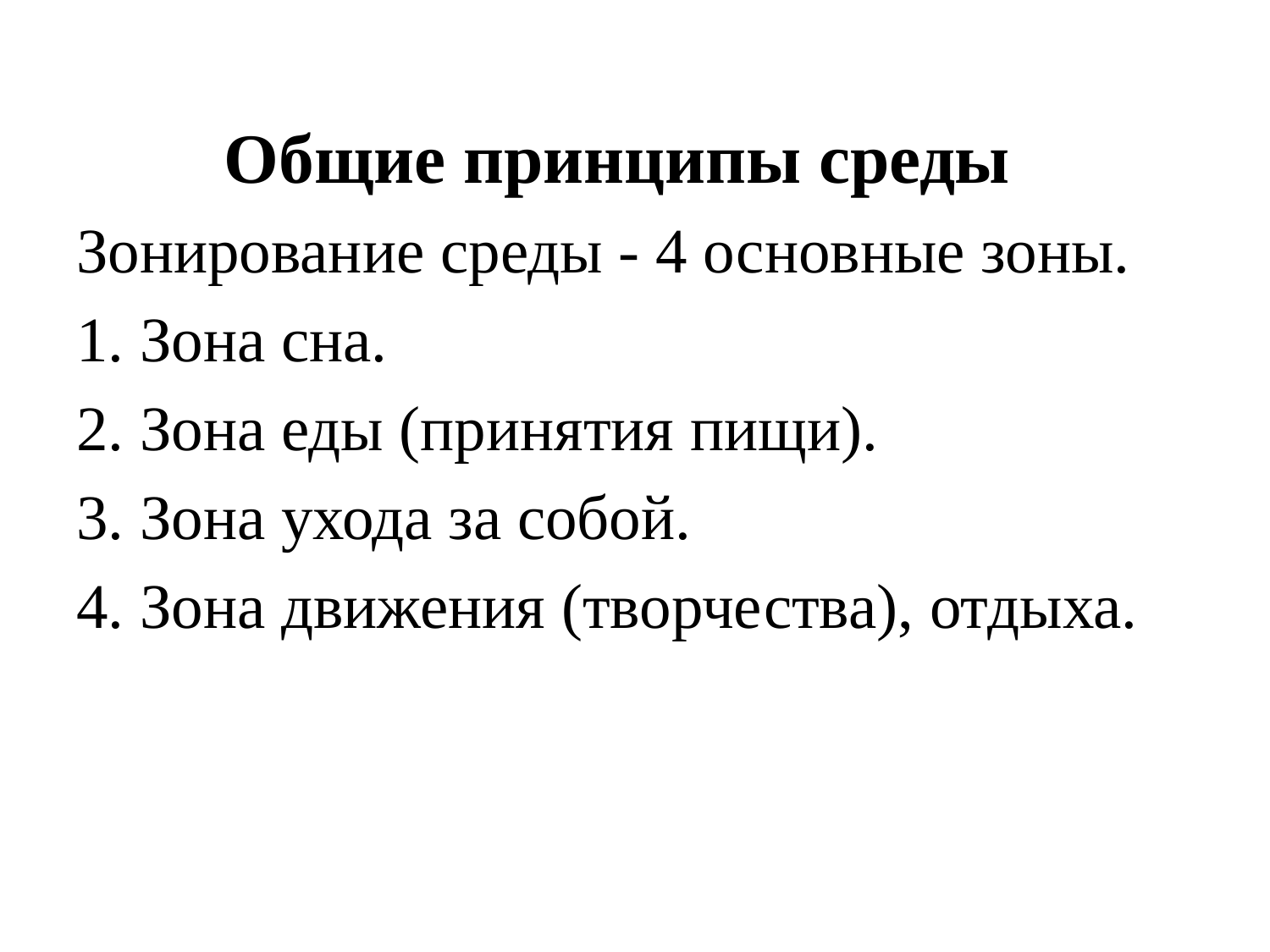

Общие принципы среды
Зонирование среды - 4 основные зоны.
1. Зона сна.
2. Зона еды (принятия пищи).
3. Зона ухода за собой.
4. Зона движения (творчества), отдыха.